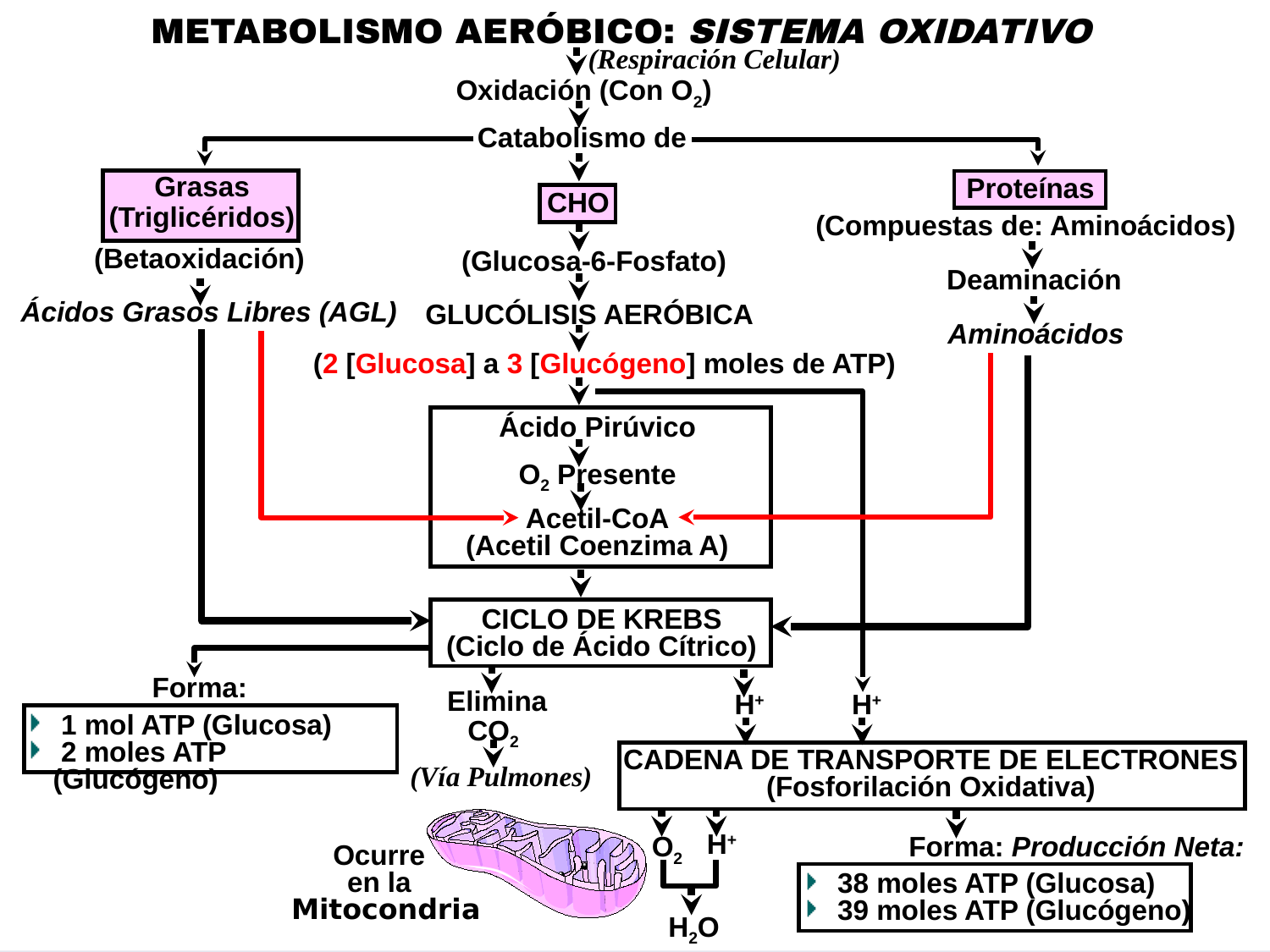

METABOLISMO AERÓBICO: SISTEMA OXIDATIVO

(Respiración Celular)

Oxidación (Con O2)

Catabolismo de

Grasas
(Triglicéridos)
Proteínas

CHO

(Compuestas de: Aminoácidos)

(Betaoxidación)

(Glucosa-6-Fosfato)
Deaminación

Ácidos Grasos Libres (AGL)

GLUCÓLISIS AERÓBICA
Aminoácidos

(2 [Glucosa] a 3 [Glucógeno] moles de ATP)

Ácido Pirúvico

O2 Presente

Acetil-CoA
(Acetil Coenzima A)

CICLO DE KREBS
(Ciclo de Ácido Cítrico)

Forma:
Elimina
CO2
H+
H+

 1 mol ATP (Glucosa)
 2 moles ATP (Glucógeno)

CADENA DE TRANSPORTE DE ELECTRONES
(Fosforilación Oxidativa)

(Vía Pulmones)

O2
H+
Forma: Producción Neta:
Ocurre
en la

 38 moles ATP (Glucosa)
 39 moles ATP (Glucógeno)

Mitocondria
H2O